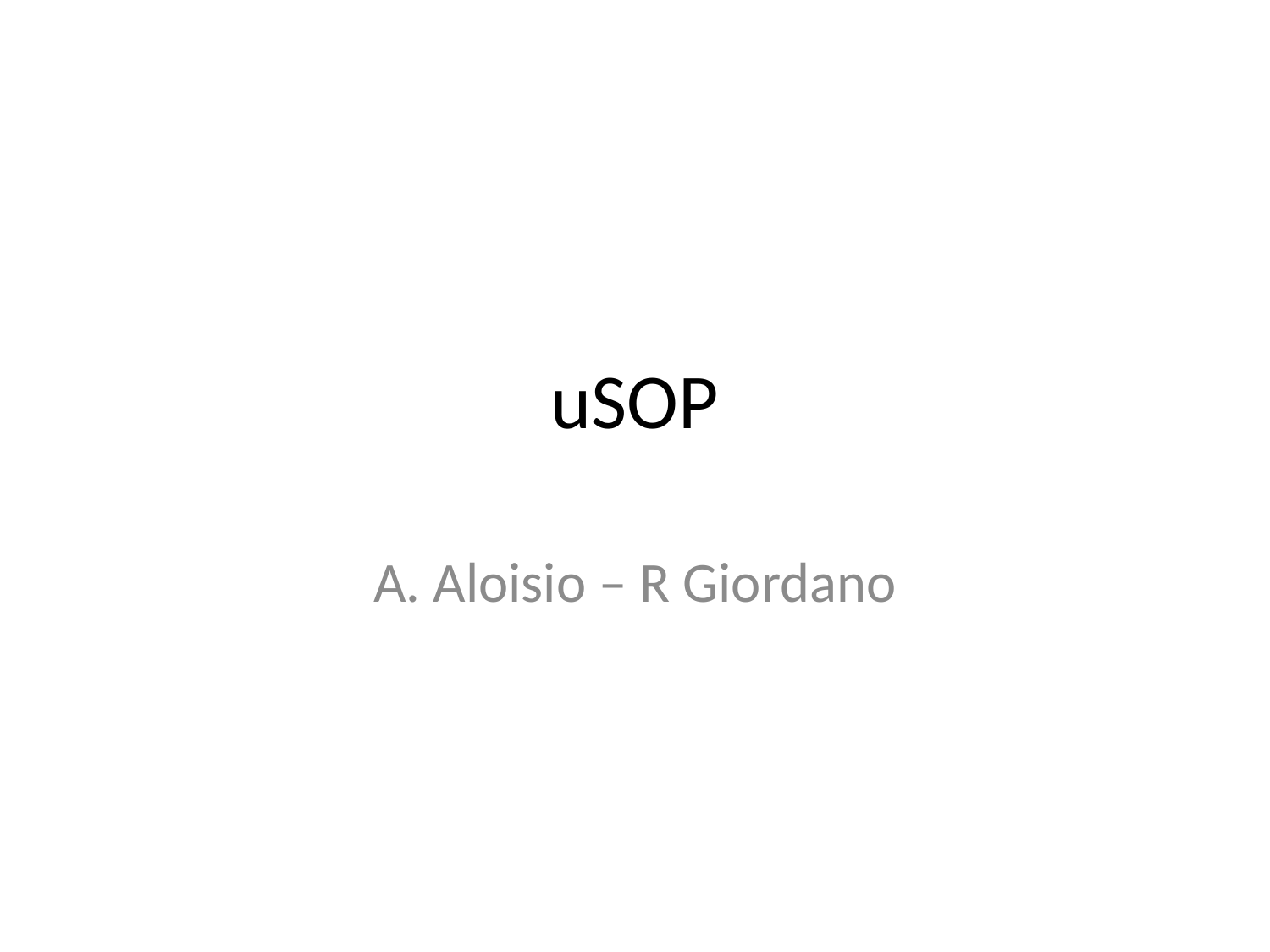

# uSOP
A. Aloisio – R Giordano